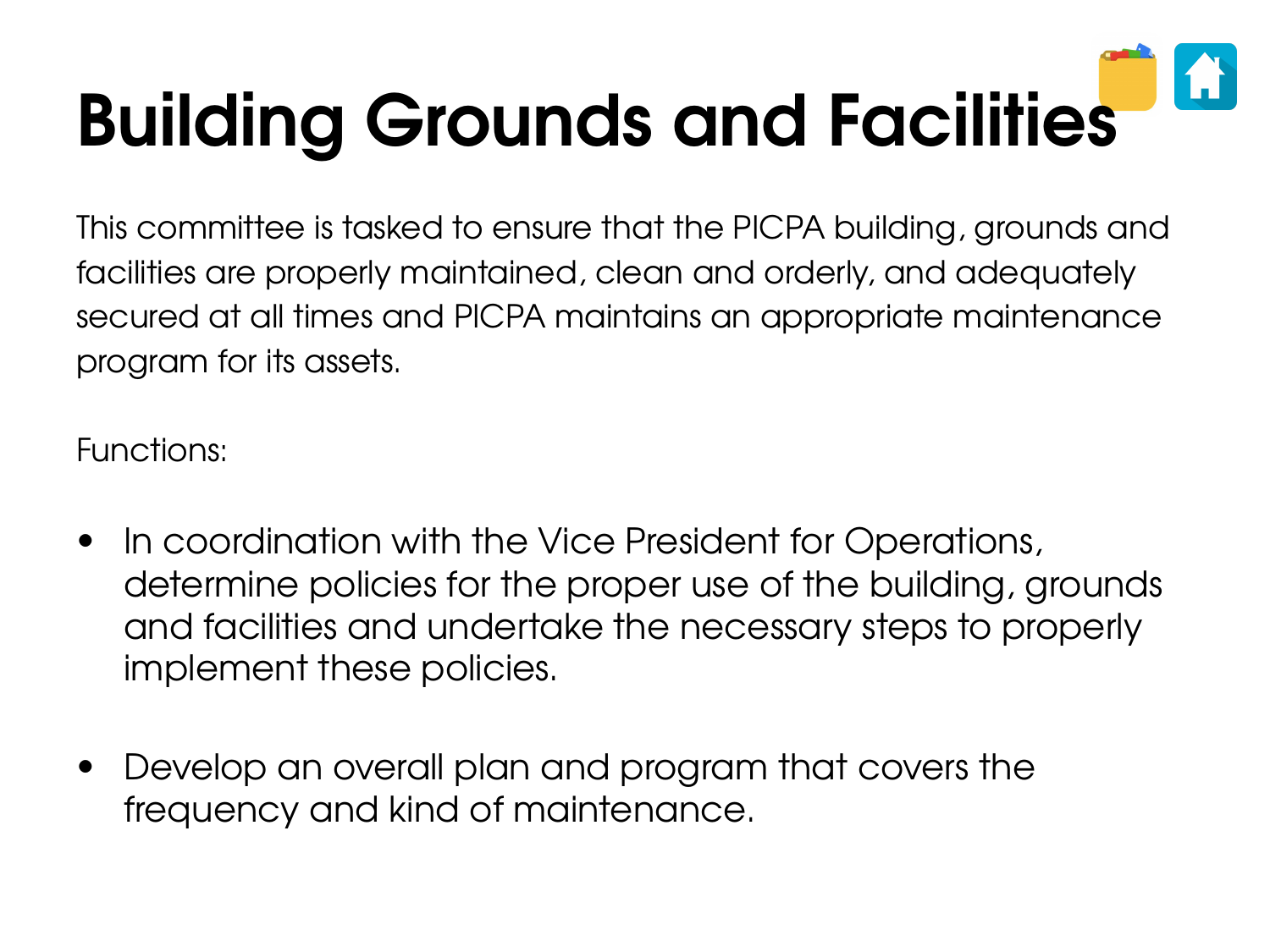

Building Grounds and Facilities
This committee is tasked to ensure that the PICPA building, grounds and
facilities are properly maintained, clean and orderly, and adequately
secured at all times and PICPA maintains an appropriate maintenance
program for its assets.

Functions:

In coordination with the Vice President for Operations, determine policies for the proper use of the building, grounds and facilities and undertake the necessary steps to properly implement these policies.

Develop an overall plan and program that covers the frequency and kind of maintenance.